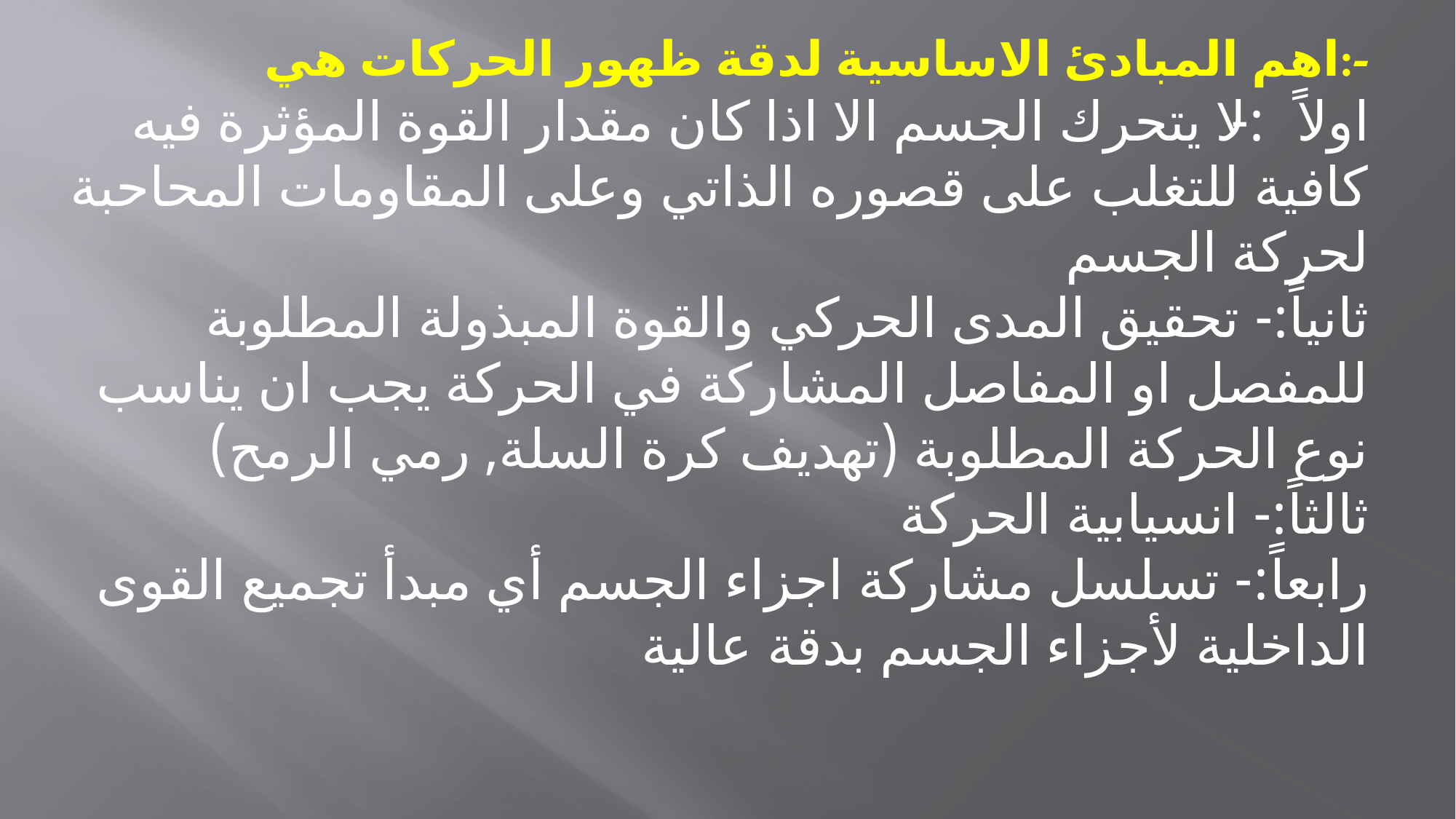

اهم المبادئ الاساسية لدقة ظهور الحركات هي:-
اولاً:- لا يتحرك الجسم الا اذا كان مقدار القوة المؤثرة فيه كافية للتغلب على قصوره الذاتي وعلى المقاومات المحاحبة لحركة الجسم
ثانياً:- تحقيق المدى الحركي والقوة المبذولة المطلوبة للمفصل او المفاصل المشاركة في الحركة يجب ان يناسب نوع الحركة المطلوبة (تهديف كرة السلة, رمي الرمح)
ثالثاً:- انسيابية الحركة
رابعاً:- تسلسل مشاركة اجزاء الجسم أي مبدأ تجميع القوى الداخلية لأجزاء الجسم بدقة عالية